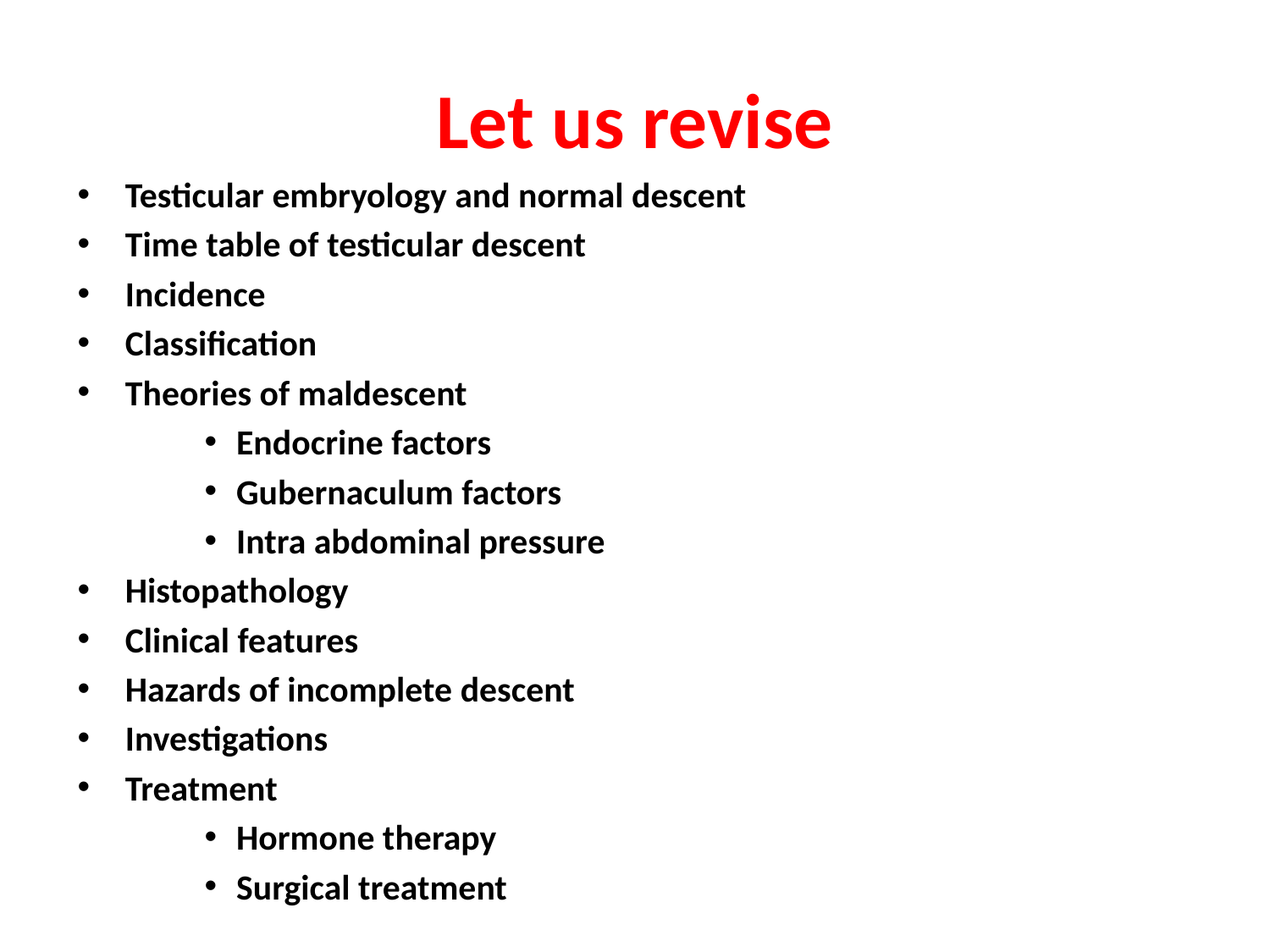

# Let us revise
Testicular embryology and normal descent
Time table of testicular descent
Incidence
Classification
Theories of maldescent
Endocrine factors
Gubernaculum factors
Intra abdominal pressure
Histopathology
Clinical features
Hazards of incomplete descent
Investigations
Treatment
Hormone therapy
Surgical treatment